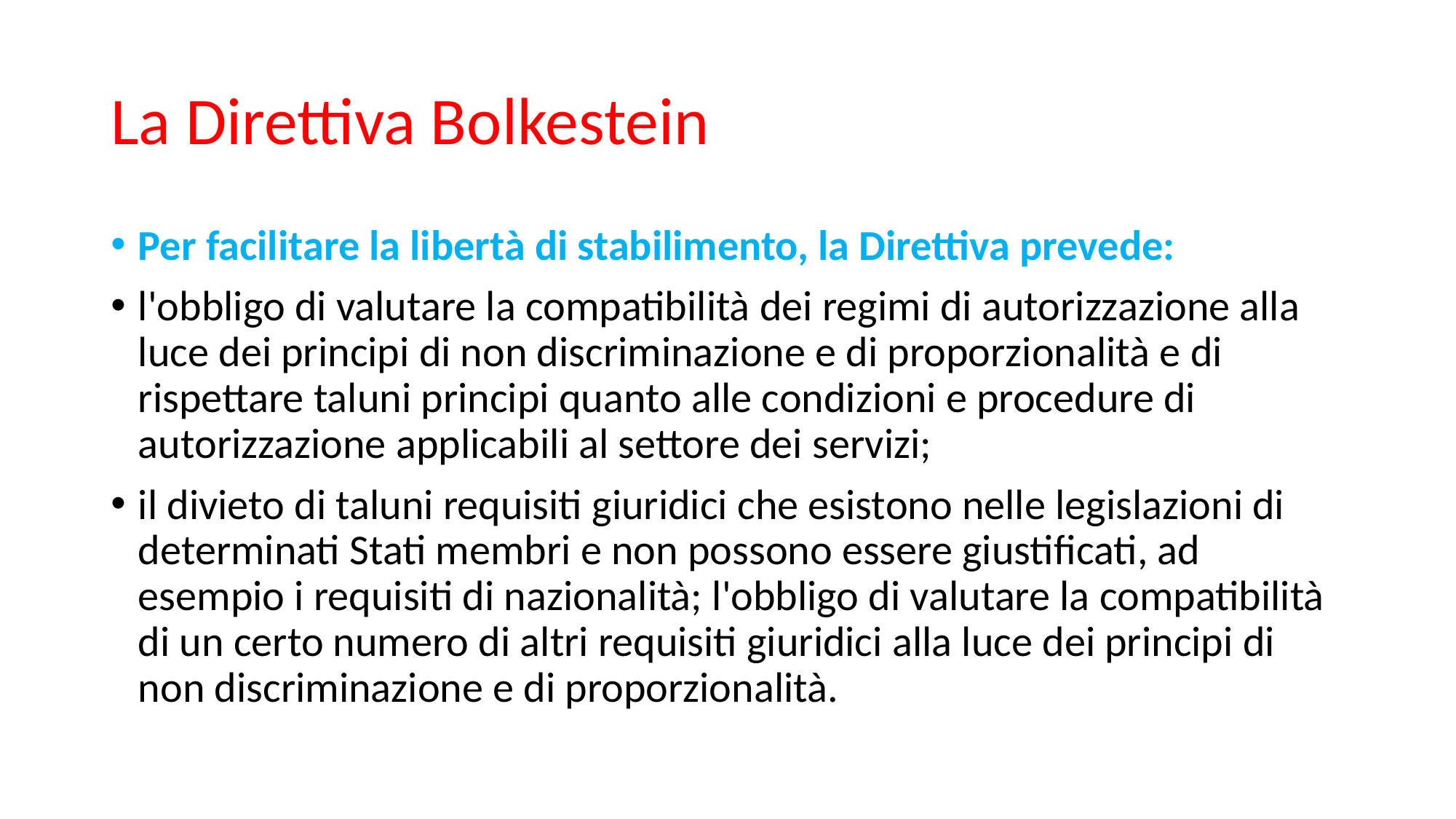

# La Direttiva Bolkestein
Per facilitare la libertà di stabilimento, la Direttiva prevede:
l'obbligo di valutare la compatibilità dei regimi di autorizzazione alla luce dei principi di non discriminazione e di proporzionalità e di rispettare taluni principi quanto alle condizioni e procedure di autorizzazione applicabili al settore dei servizi;
il divieto di taluni requisiti giuridici che esistono nelle legislazioni di determinati Stati membri e non possono essere giustificati, ad esempio i requisiti di nazionalità; l'obbligo di valutare la compatibilità di un certo numero di altri requisiti giuridici alla luce dei principi di non discriminazione e di proporzionalità.